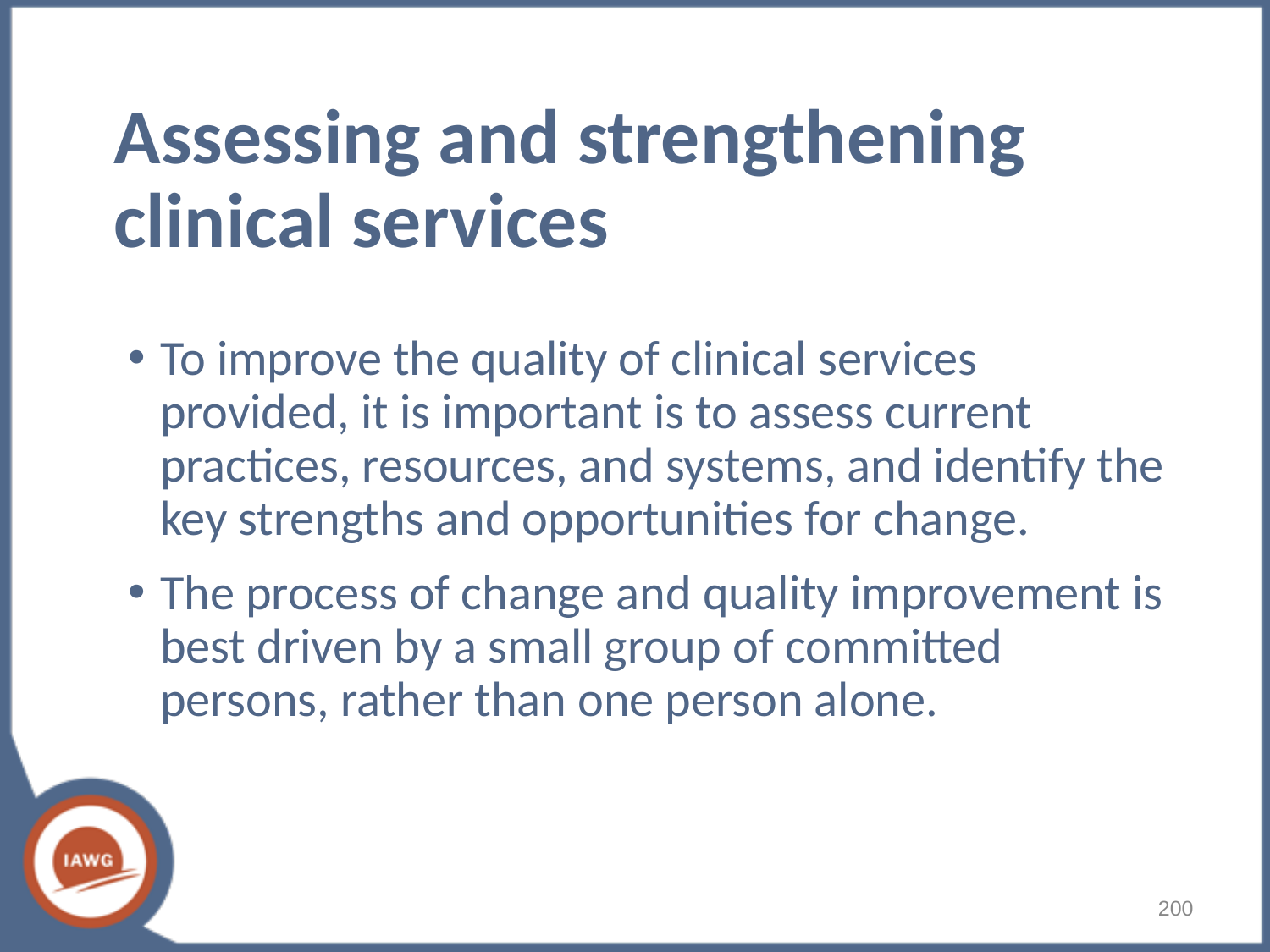

# Assessing and strengthening clinical services
To improve the quality of clinical services provided, it is important is to assess current practices, resources, and systems, and identify the key strengths and opportunities for change.
The process of change and quality improvement is best driven by a small group of committed persons, rather than one person alone.
200